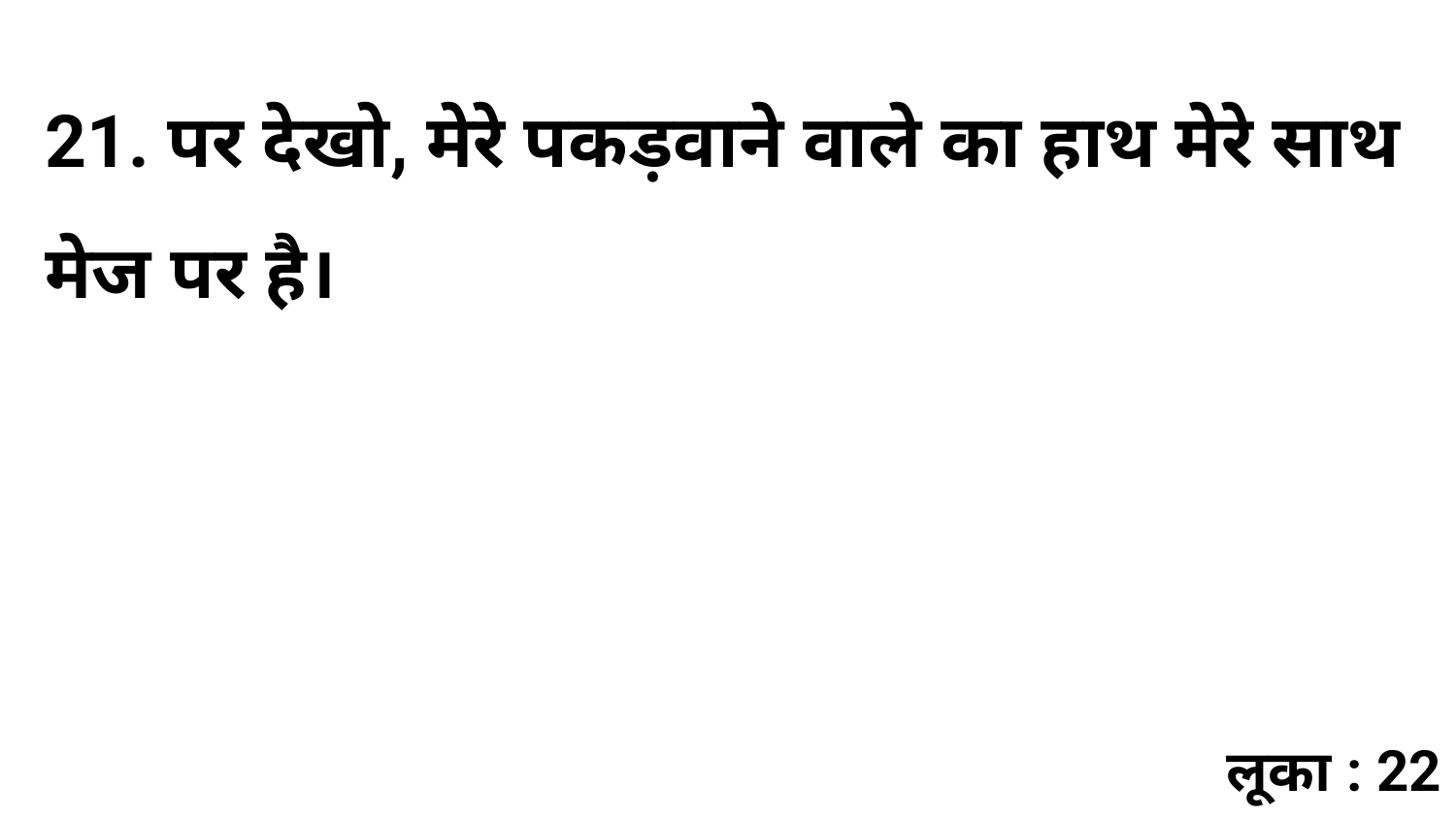

21. पर देखो, मेरे पकड़वाने वाले का हाथ मेरे साथ मेज पर है।
लूका : 22